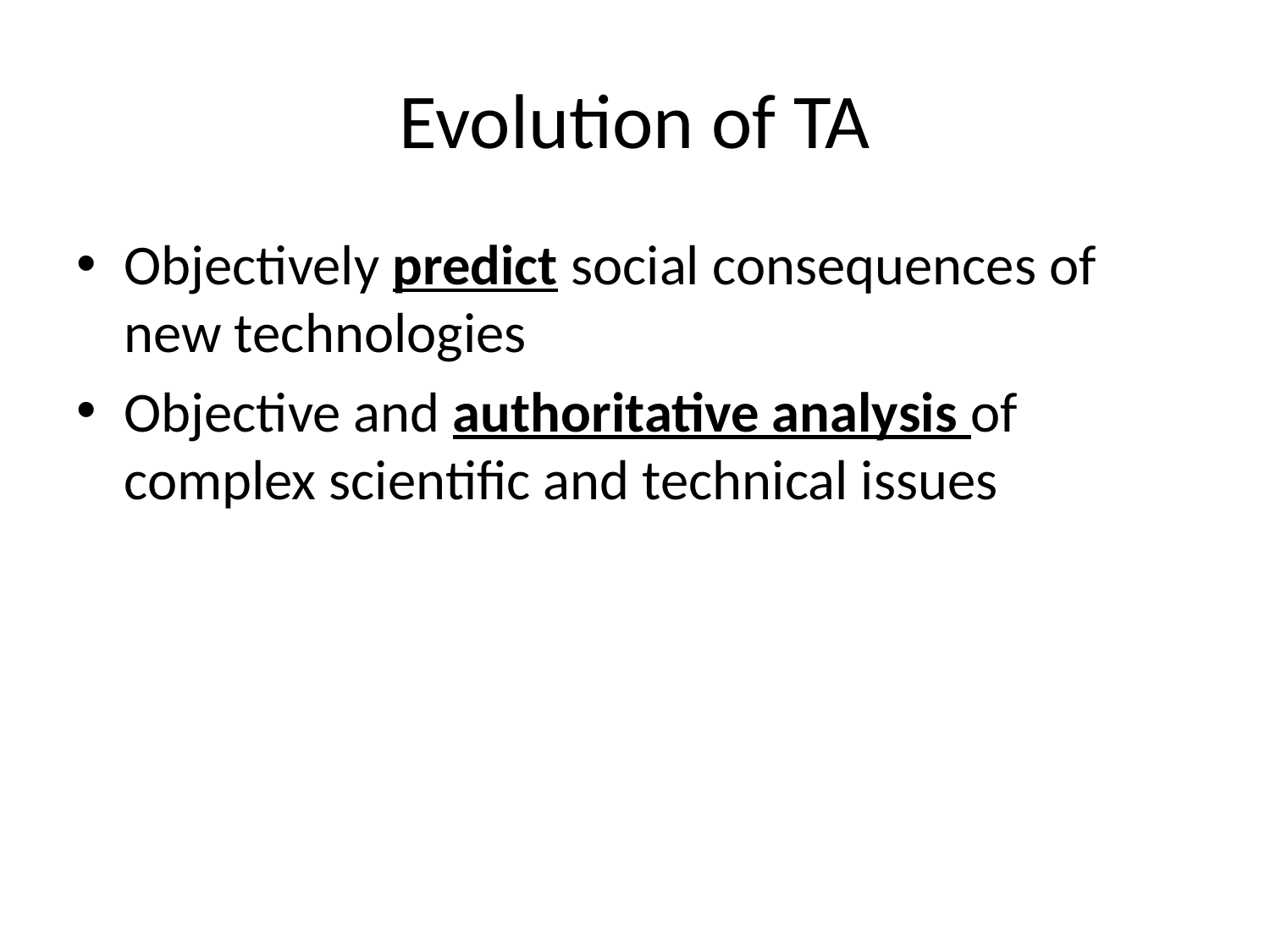

# Evolution of TA
Objectively predict social consequences of new technologies
Objective and authoritative analysis of complex scientific and technical issues